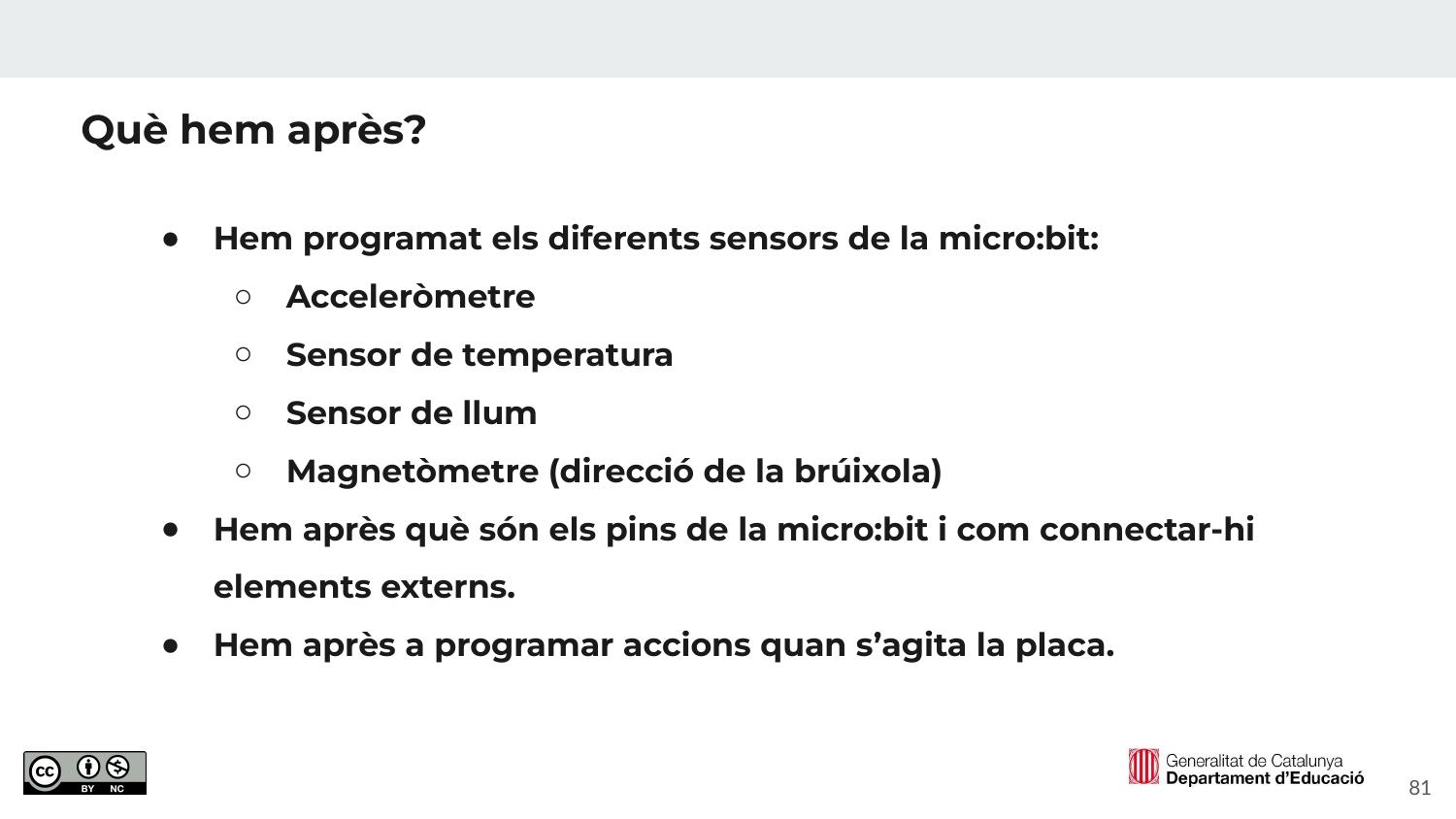

Què hem après?
Hem programat els diferents sensors de la micro:bit:
Acceleròmetre
Sensor de temperatura
Sensor de llum
Magnetòmetre (direcció de la brúixola)
Hem après què són els pins de la micro:bit i com connectar-hi elements externs.
Hem après a programar accions quan s’agita la placa.
81